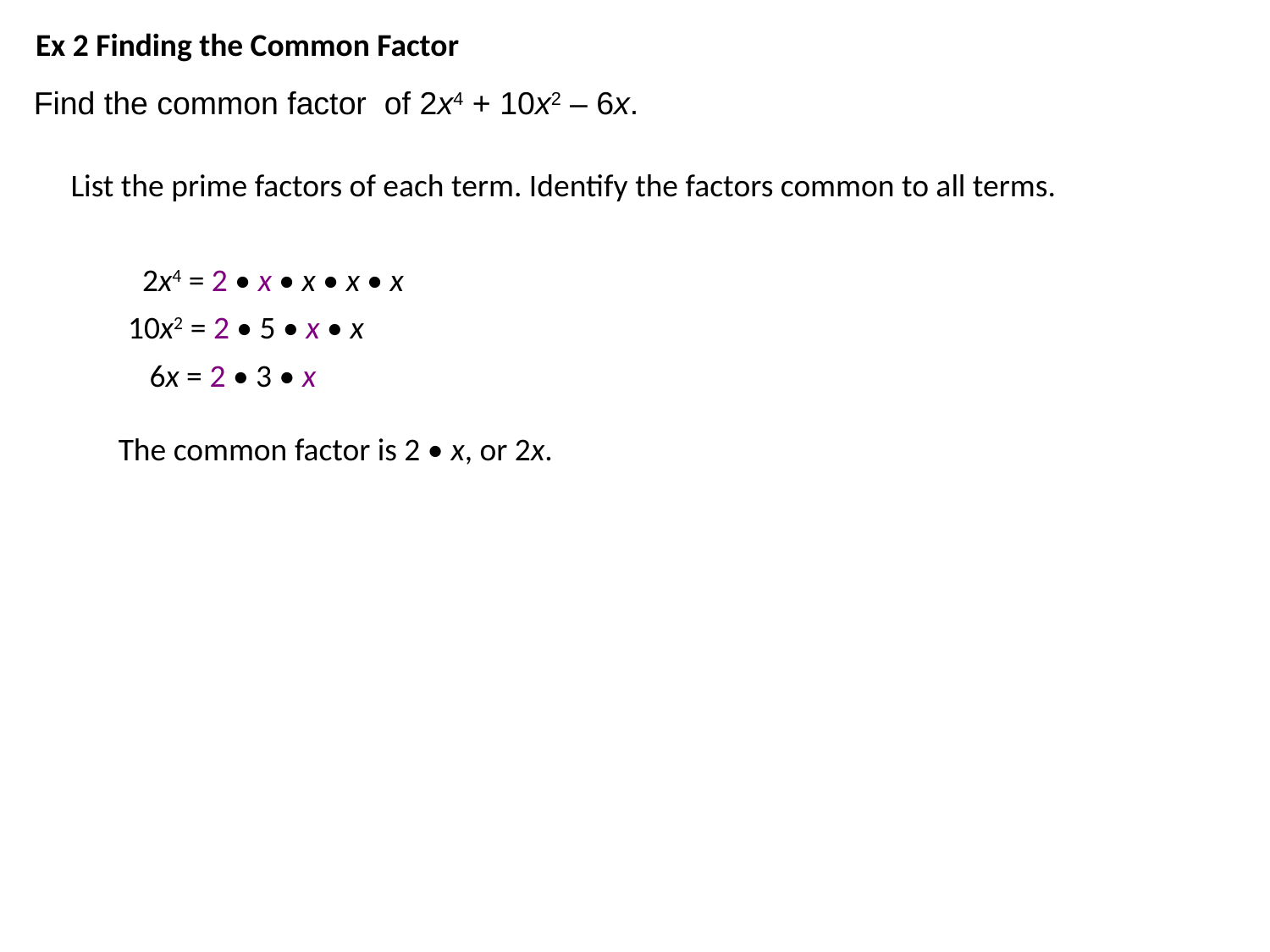

Ex 2 Finding the Common Factor
Find the common factor  of 2x4 + 10x2 – 6x.
List the prime factors of each term. Identify the factors common to all terms.
  2x4 = 2 • x • x • x • x
10x2 = 2 • 5 • x • x
   6x = 2 • 3 • x
The common factor is 2 • x, or 2x.